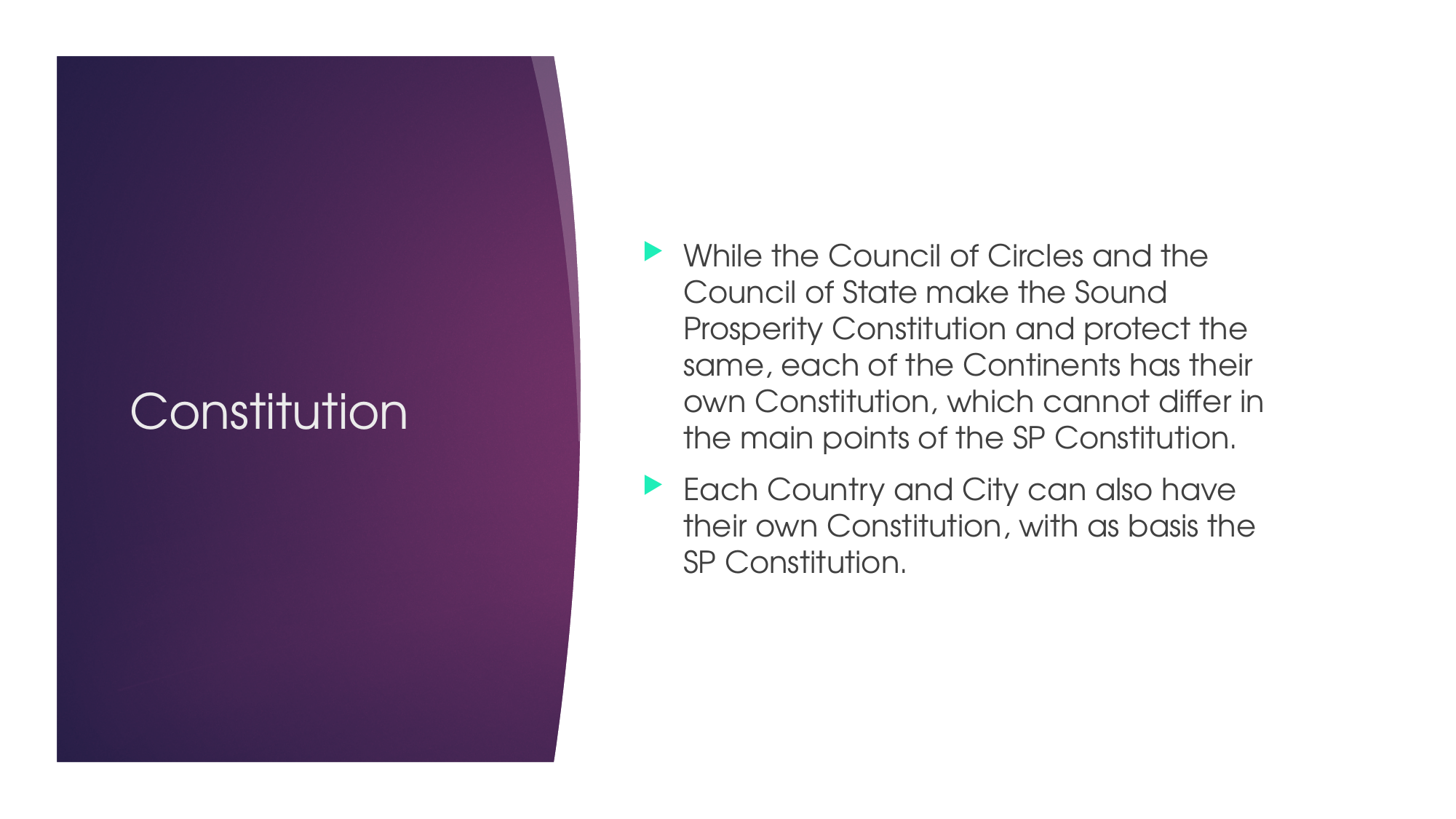

While the Council of Circles and the Council of State make the Sound Prosperity Constitution and protect the same, each of the Continents has their own Constitution, which cannot differ in the main points of the SP Constitution.
Each Country and City can also have their own Constitution, with as basis the SP Constitution.
# Constitution